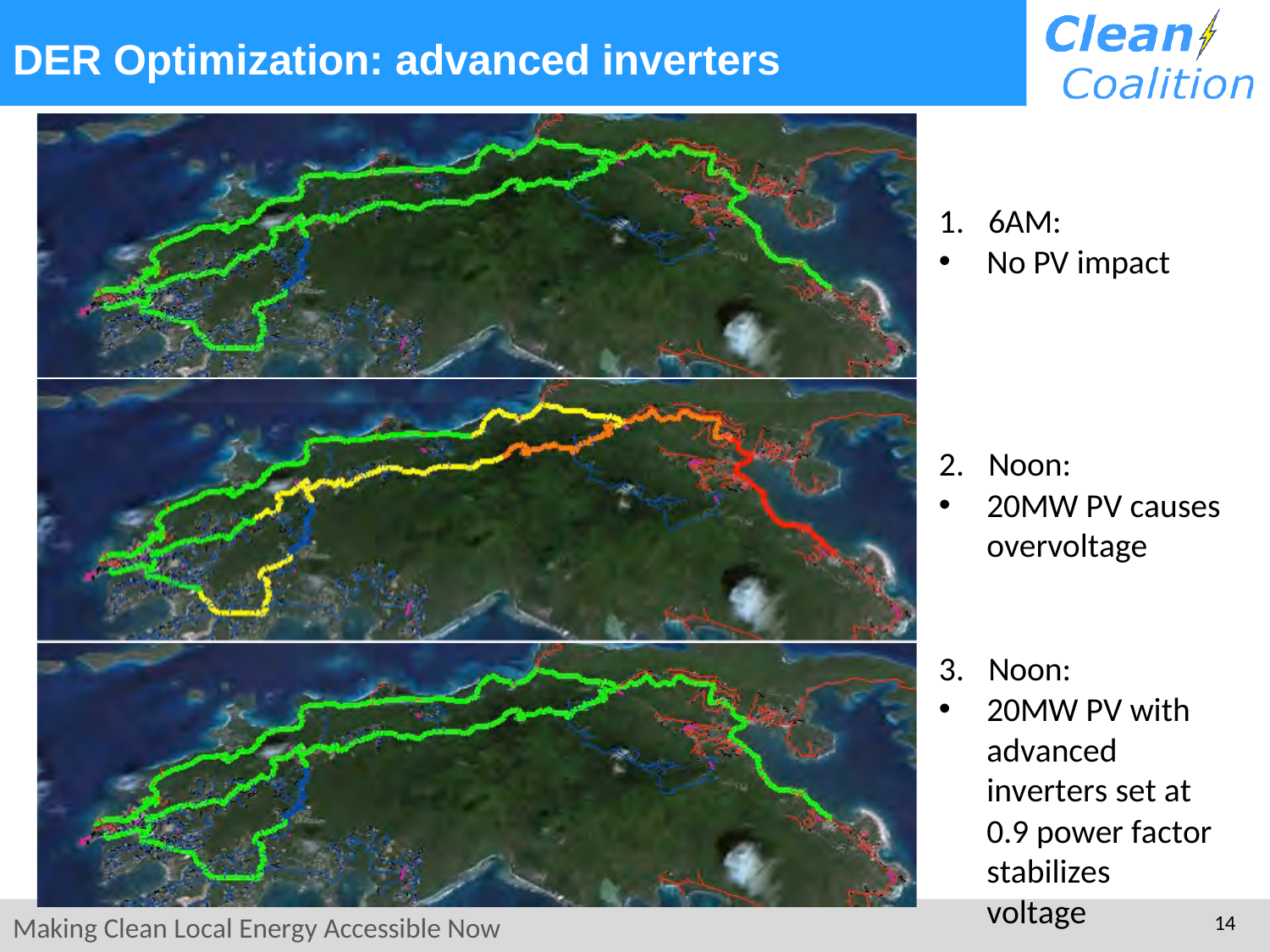

# DER Optimization: advanced inverters

1.	6AM:
No PV impact

2.	Noon:
20MW PV causes overvoltage

3.	Noon:
20MW PV with advanced inverters set at
0.9 power factor stabilizes voltage
14
Making Clean Local Energy Accessible Now